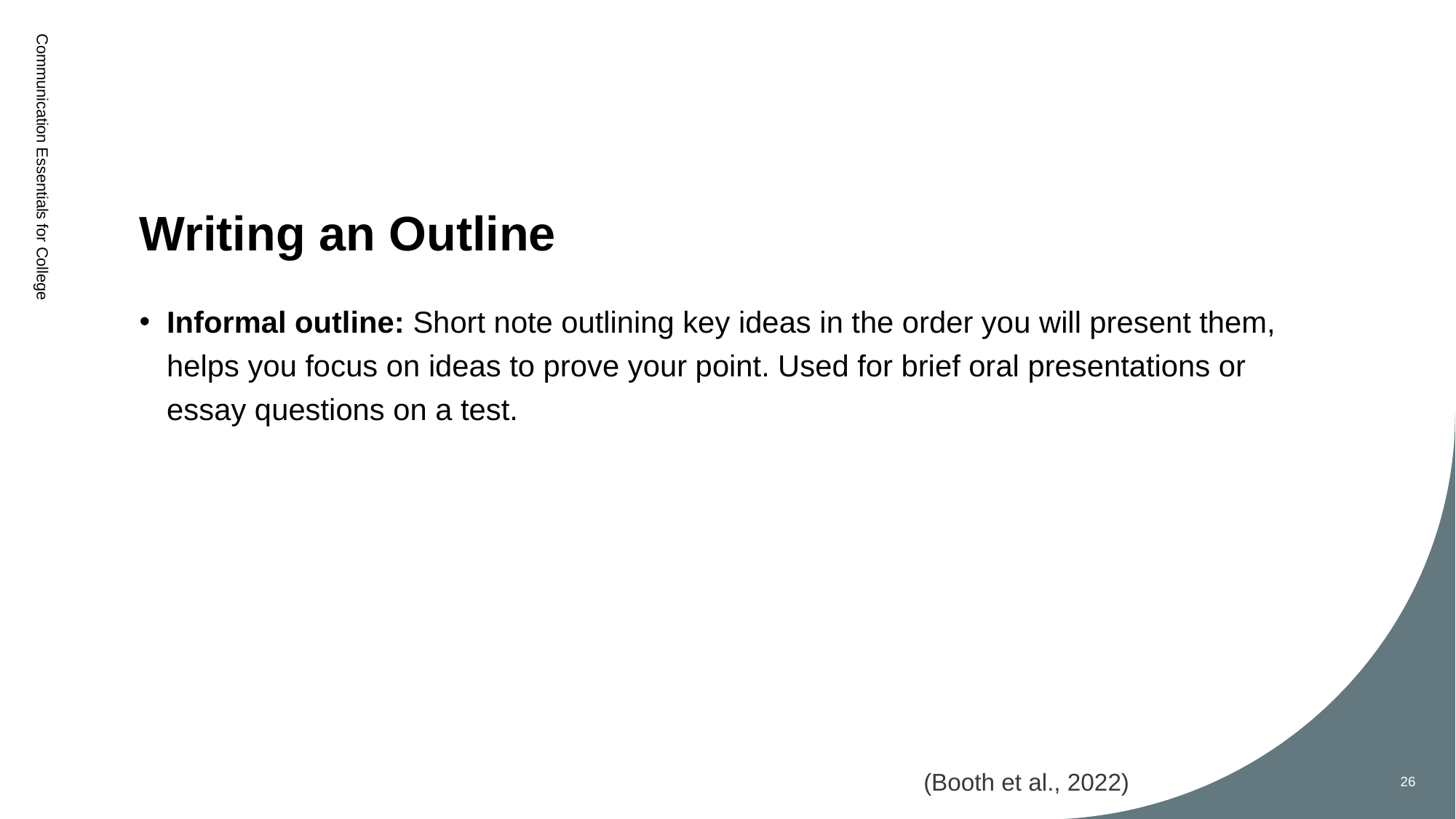

# Writing an Outline
Communication Essentials for College
Informal outline: Short note outlining key ideas in the order you will present them, helps you focus on ideas to prove your point. Used for brief oral presentations or essay questions on a test.

(Booth et al., 2022)
26